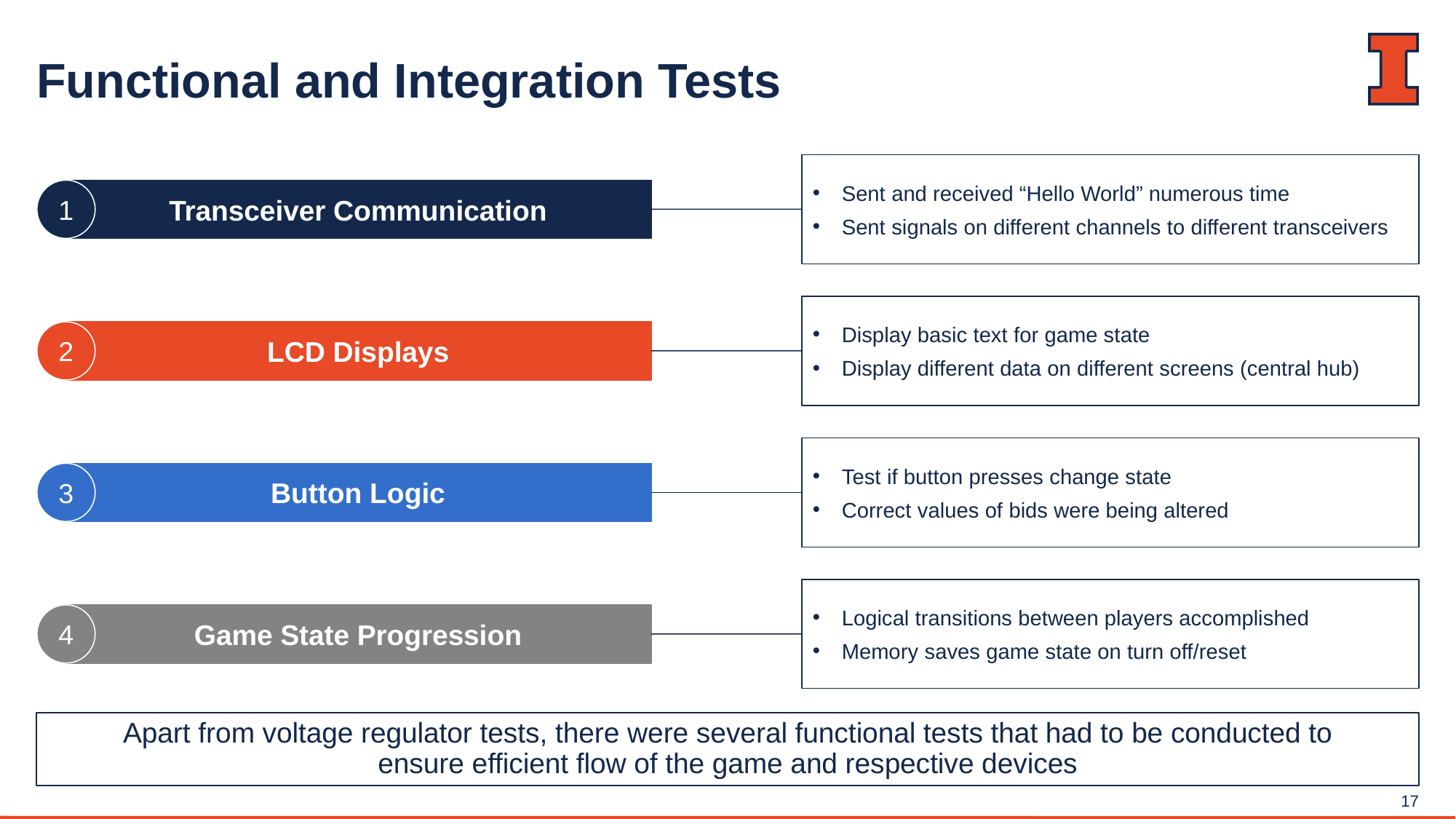

# Functional and Integration Tests
Sent and received “Hello World” numerous time
Sent signals on different channels to different transceivers
1
Transceiver Communication
Display basic text for game state
Display different data on different screens (central hub)
2
LCD Displays
Test if button presses change state
Correct values of bids were being altered
3
Button Logic
Logical transitions between players accomplished
Memory saves game state on turn off/reset
4
Game State Progression
Apart from voltage regulator tests, there were several functional tests that had to be conducted to ensure efficient flow of the game and respective devices

17